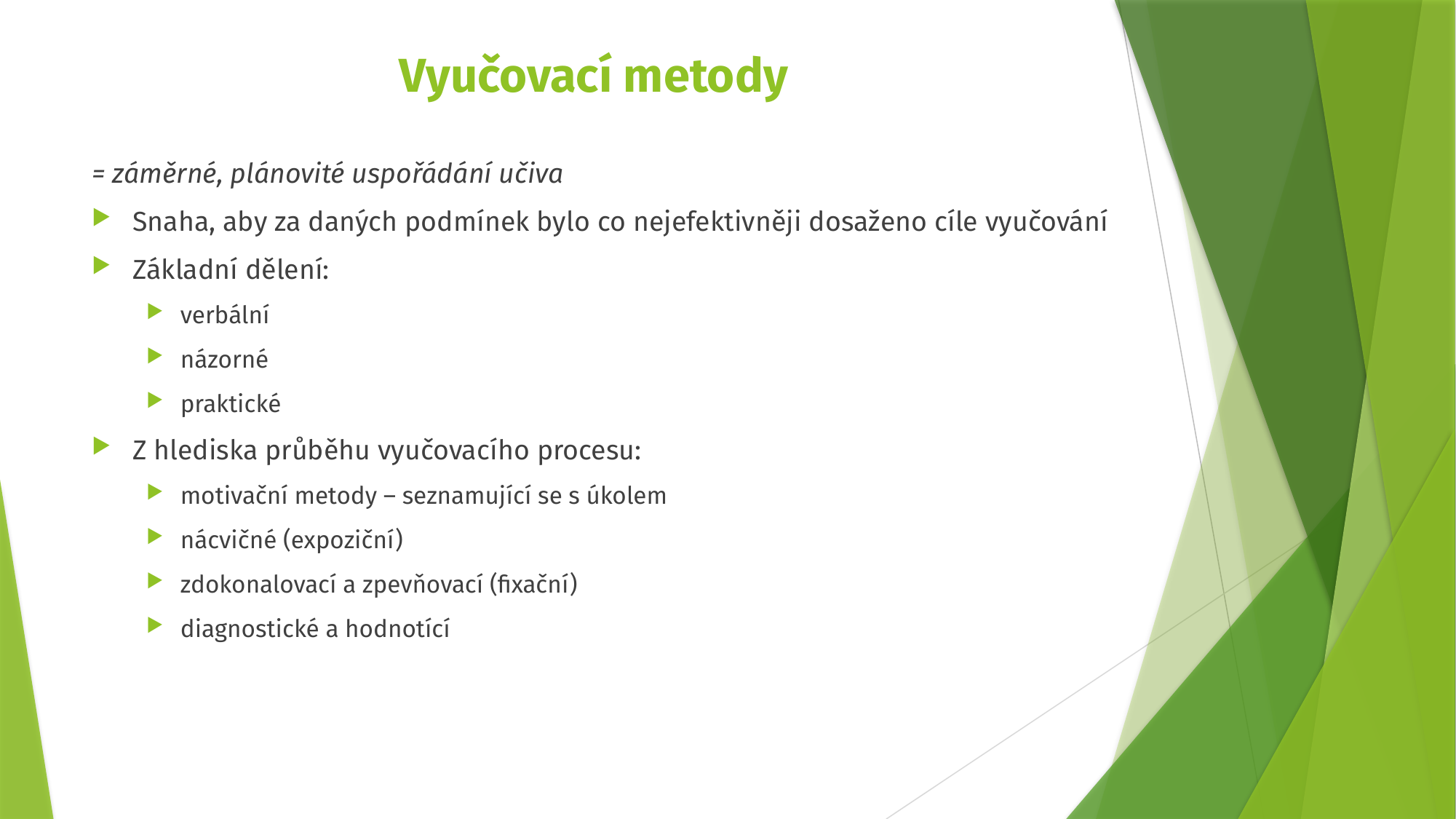

# Vyučovací metody
= záměrné, plánovité uspořádání učiva
Snaha, aby za daných podmínek bylo co nejefektivněji dosaženo cíle vyučování
Základní dělení:
verbální
názorné
praktické
Z hlediska průběhu vyučovacího procesu:
motivační metody – seznamující se s úkolem
nácvičné (expoziční)
zdokonalovací a zpevňovací (fixační)
diagnostické a hodnotící